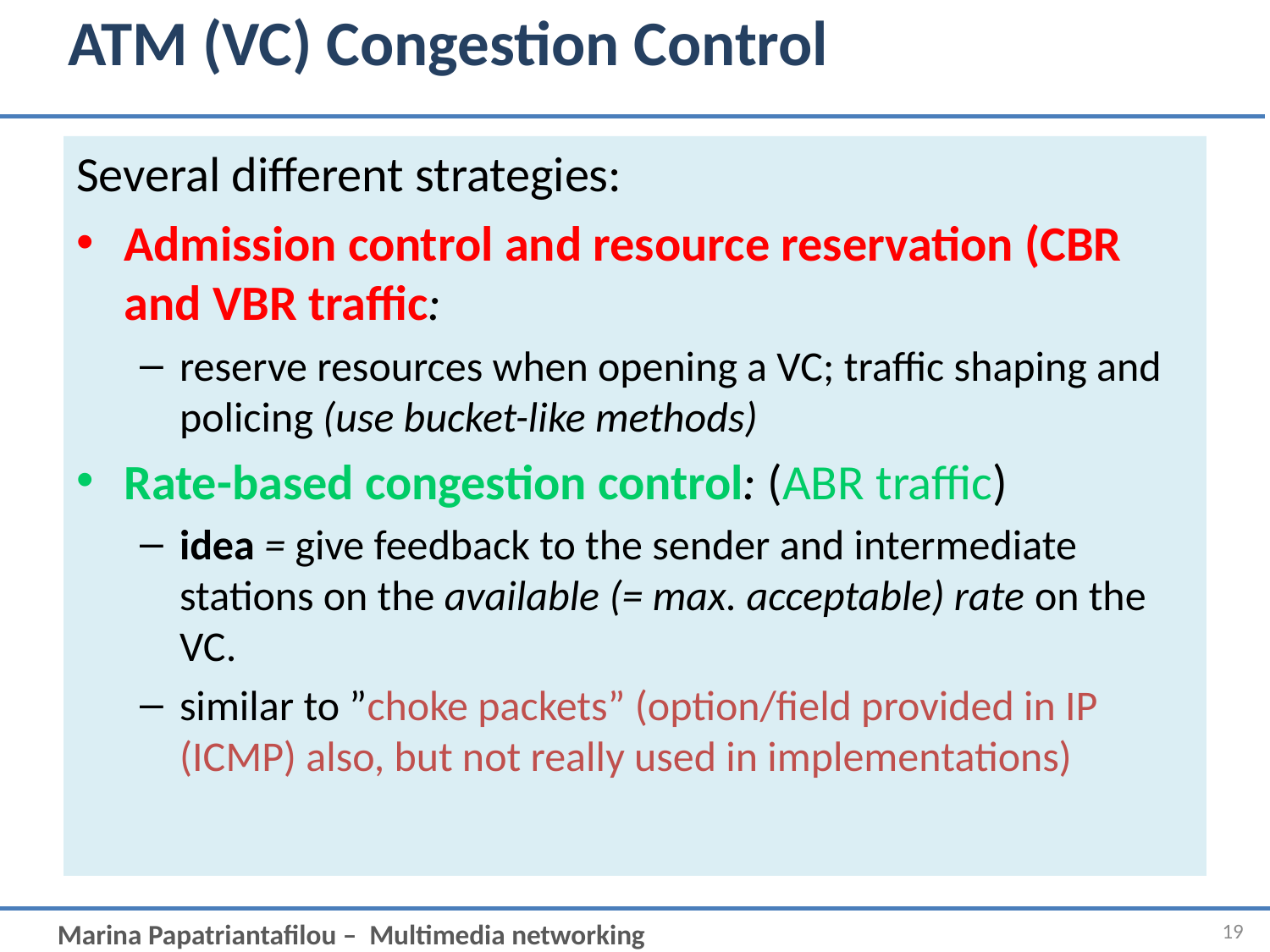

# ATM (VC) Congestion Control
Several different strategies:
Admission control and resource reservation (CBR and VBR traffic:
reserve resources when opening a VC; traffic shaping and  policing (use bucket-like methods)
Rate-based congestion control: (ABR traffic)
idea = give feedback to the sender and intermediate stations on the available (= max. acceptable) rate on the VC.
similar to ”choke packets” (option/field provided in IP (ICMP) also, but not really used in implementations)
19